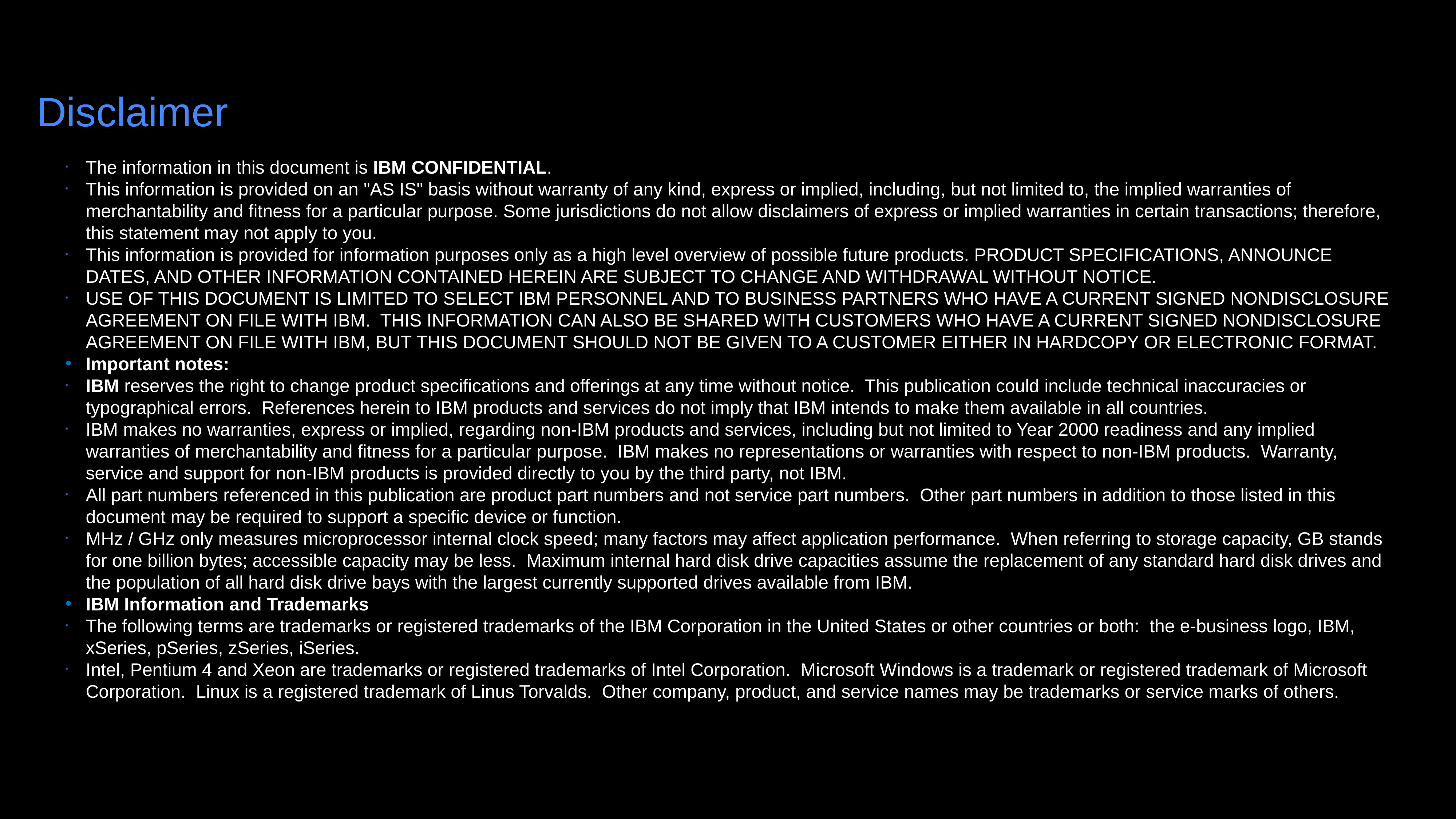

Disclaimer
The information in this document is IBM CONFIDENTIAL.
This information is provided on an "AS IS" basis without warranty of any kind, express or implied, including, but not limited to, the implied warranties of merchantability and fitness for a particular purpose. Some jurisdictions do not allow disclaimers of express or implied warranties in certain transactions; therefore, this statement may not apply to you.
This information is provided for information purposes only as a high level overview of possible future products. PRODUCT SPECIFICATIONS, ANNOUNCE DATES, AND OTHER INFORMATION CONTAINED HEREIN ARE SUBJECT TO CHANGE AND WITHDRAWAL WITHOUT NOTICE.
USE OF THIS DOCUMENT IS LIMITED TO SELECT IBM PERSONNEL AND TO BUSINESS PARTNERS WHO HAVE A CURRENT SIGNED NONDISCLOSURE AGREEMENT ON FILE WITH IBM.  THIS INFORMATION CAN ALSO BE SHARED WITH CUSTOMERS WHO HAVE A CURRENT SIGNED NONDISCLOSURE AGREEMENT ON FILE WITH IBM, BUT THIS DOCUMENT SHOULD NOT BE GIVEN TO A CUSTOMER EITHER IN HARDCOPY OR ELECTRONIC FORMAT.
Important notes:
IBM reserves the right to change product specifications and offerings at any time without notice.  This publication could include technical inaccuracies or typographical errors.  References herein to IBM products and services do not imply that IBM intends to make them available in all countries.
IBM makes no warranties, express or implied, regarding non-IBM products and services, including but not limited to Year 2000 readiness and any implied warranties of merchantability and fitness for a particular purpose.  IBM makes no representations or warranties with respect to non-IBM products.  Warranty, service and support for non-IBM products is provided directly to you by the third party, not IBM.
All part numbers referenced in this publication are product part numbers and not service part numbers.  Other part numbers in addition to those listed in this document may be required to support a specific device or function.
MHz / GHz only measures microprocessor internal clock speed; many factors may affect application performance.  When referring to storage capacity, GB stands for one billion bytes; accessible capacity may be less.  Maximum internal hard disk drive capacities assume the replacement of any standard hard disk drives and the population of all hard disk drive bays with the largest currently supported drives available from IBM.
IBM Information and Trademarks
The following terms are trademarks or registered trademarks of the IBM Corporation in the United States or other countries or both:  the e-business logo, IBM, xSeries, pSeries, zSeries, iSeries.
Intel, Pentium 4 and Xeon are trademarks or registered trademarks of Intel Corporation.  Microsoft Windows is a trademark or registered trademark of Microsoft Corporation.  Linux is a registered trademark of Linus Torvalds.  Other company, product, and service names may be trademarks or service marks of others.
2